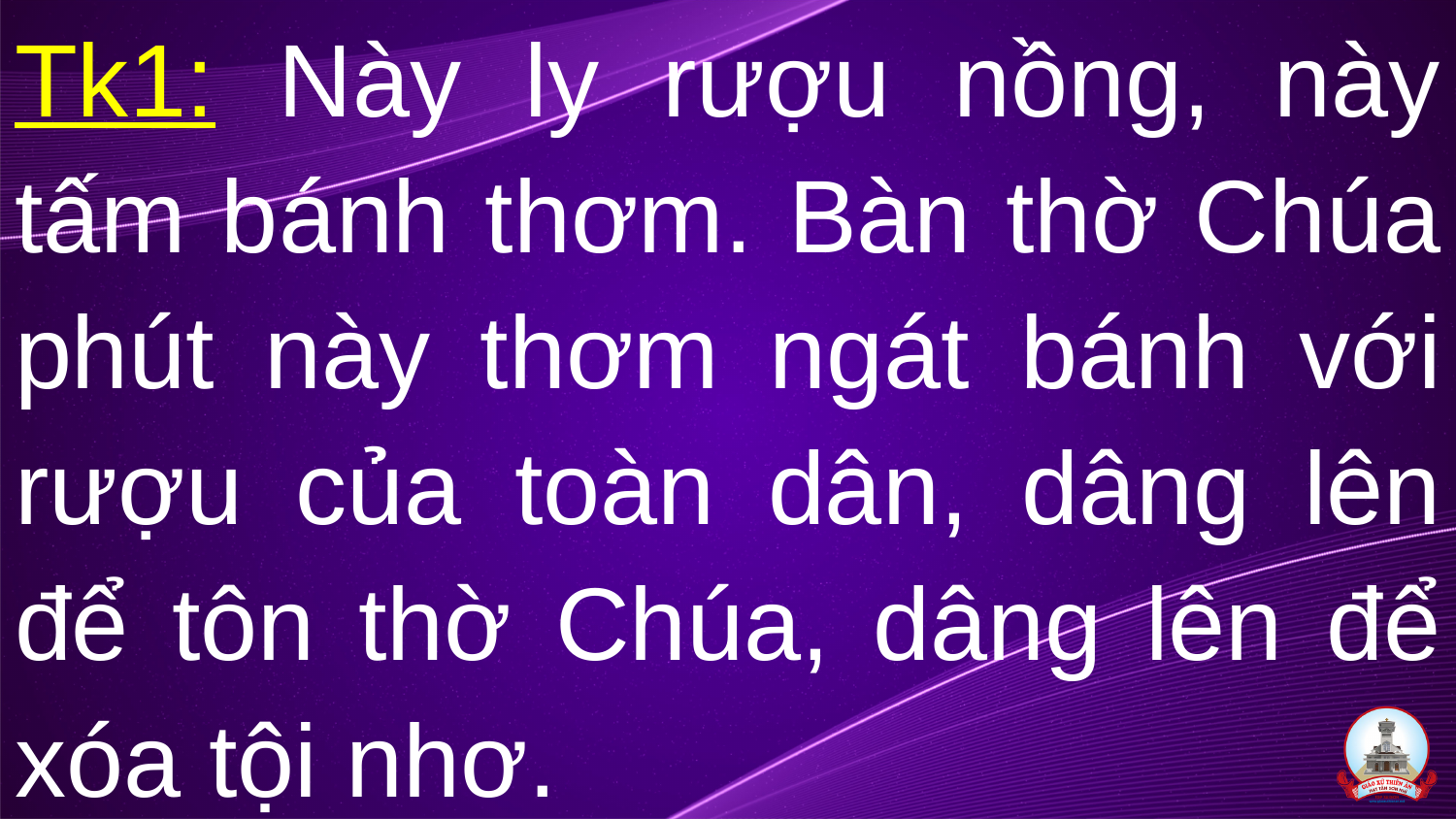

# Tk1: Này ly rượu nồng, này tấm bánh thơm. Bàn thờ Chúa phút này thơm ngát bánh với rượu của toàn dân, dâng lên để tôn thờ Chúa, dâng lên để xóa tội nhơ.